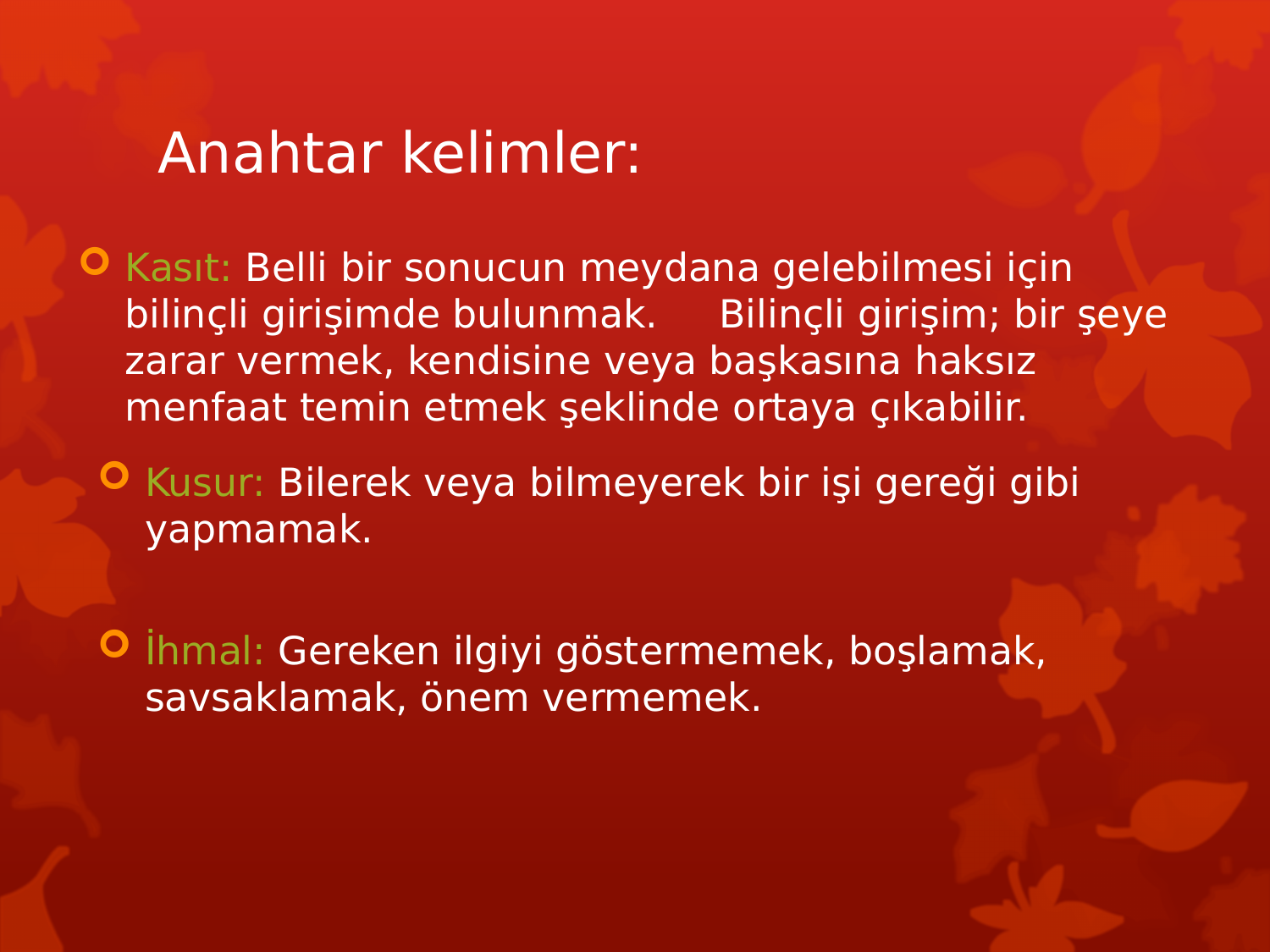

# Anahtar kelimler:
Kasıt: Belli bir sonucun meydana gelebilmesi için bilinçli girişimde bulunmak.     Bilinçli girişim; bir şeye zarar vermek, kendisine veya başkasına haksız menfaat temin etmek şeklinde ortaya çıkabilir.
Kusur: Bilerek veya bilmeyerek bir işi gereği gibi yapmamak.
İhmal: Gereken ilgiyi göstermemek, boşlamak, savsaklamak, önem vermemek.